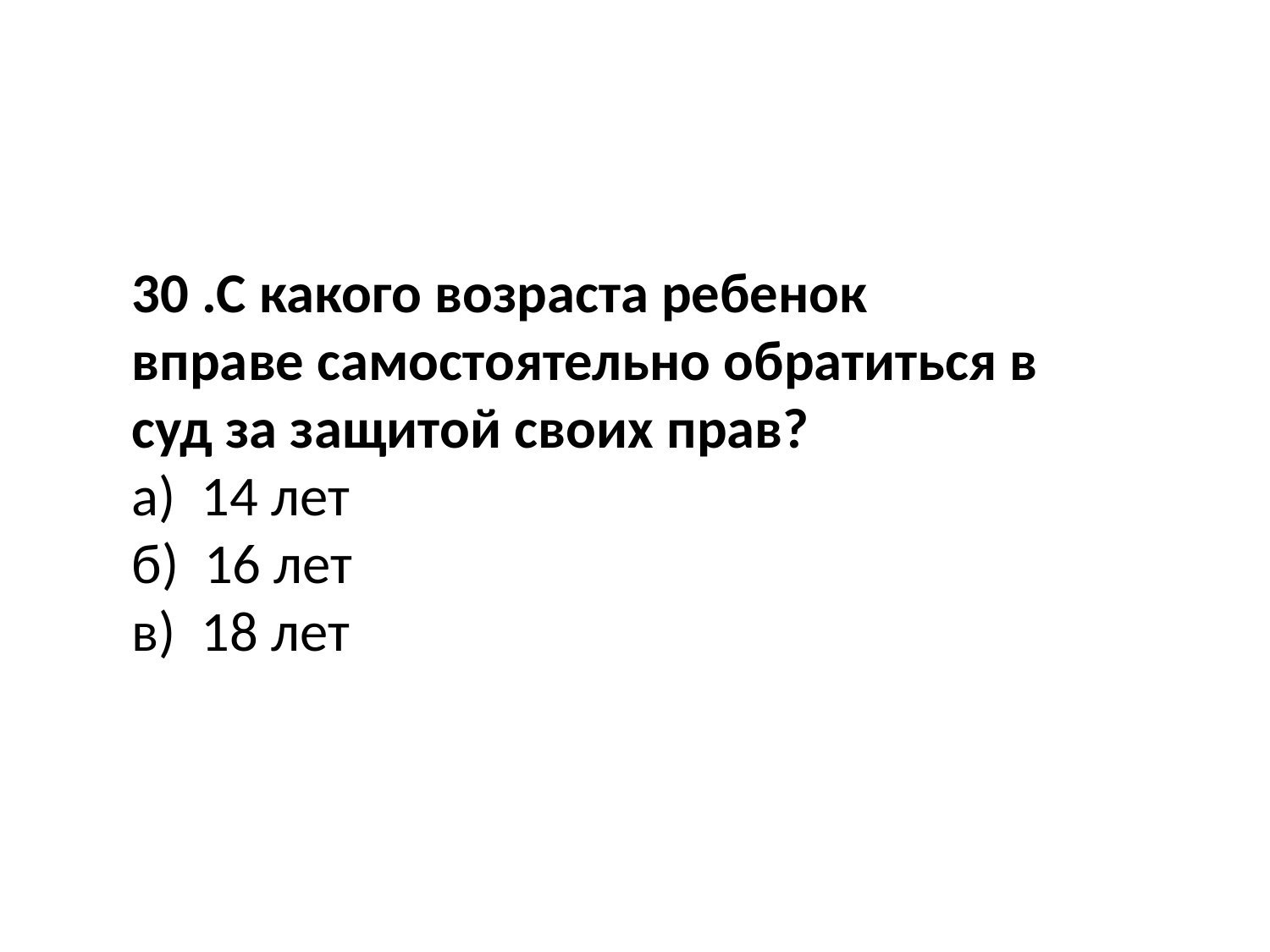

30 .С какого возраста ребенок вправе самостоятельно обратиться в суд за защитой своих прав?
а)  14 лет
б)  16 лет
в)  18 лет